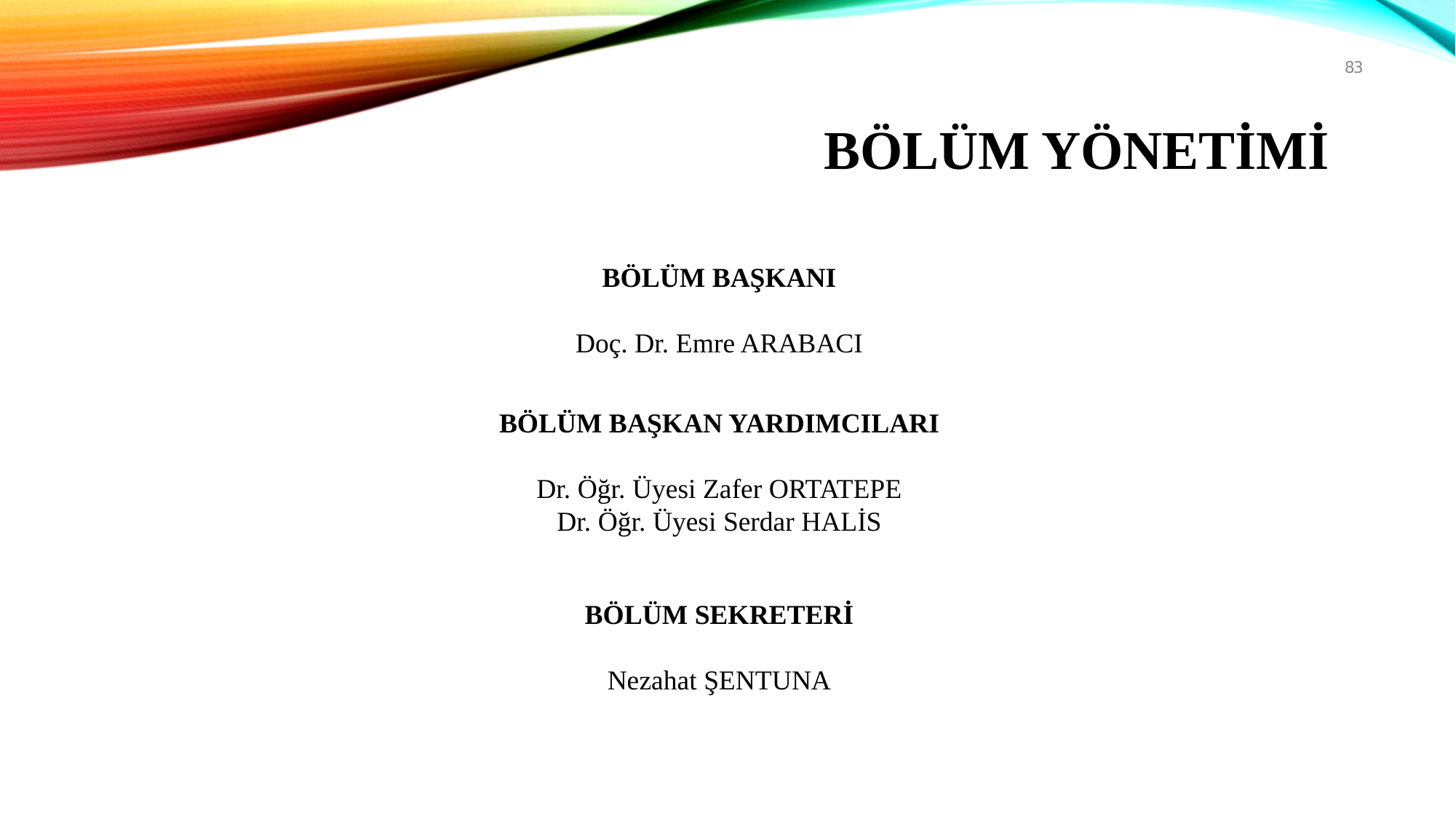

83
BÖLÜM YÖNETİMİ
BÖLÜM BAŞKANI

Doç. Dr. Emre ARABACI
BÖLÜM BAŞKAN YARDIMCILARI

Dr. Öğr. Üyesi Zafer ORTATEPE
Dr. Öğr. Üyesi Serdar HALİS
BÖLÜM SEKRETERİ

Nezahat ŞENTUNA